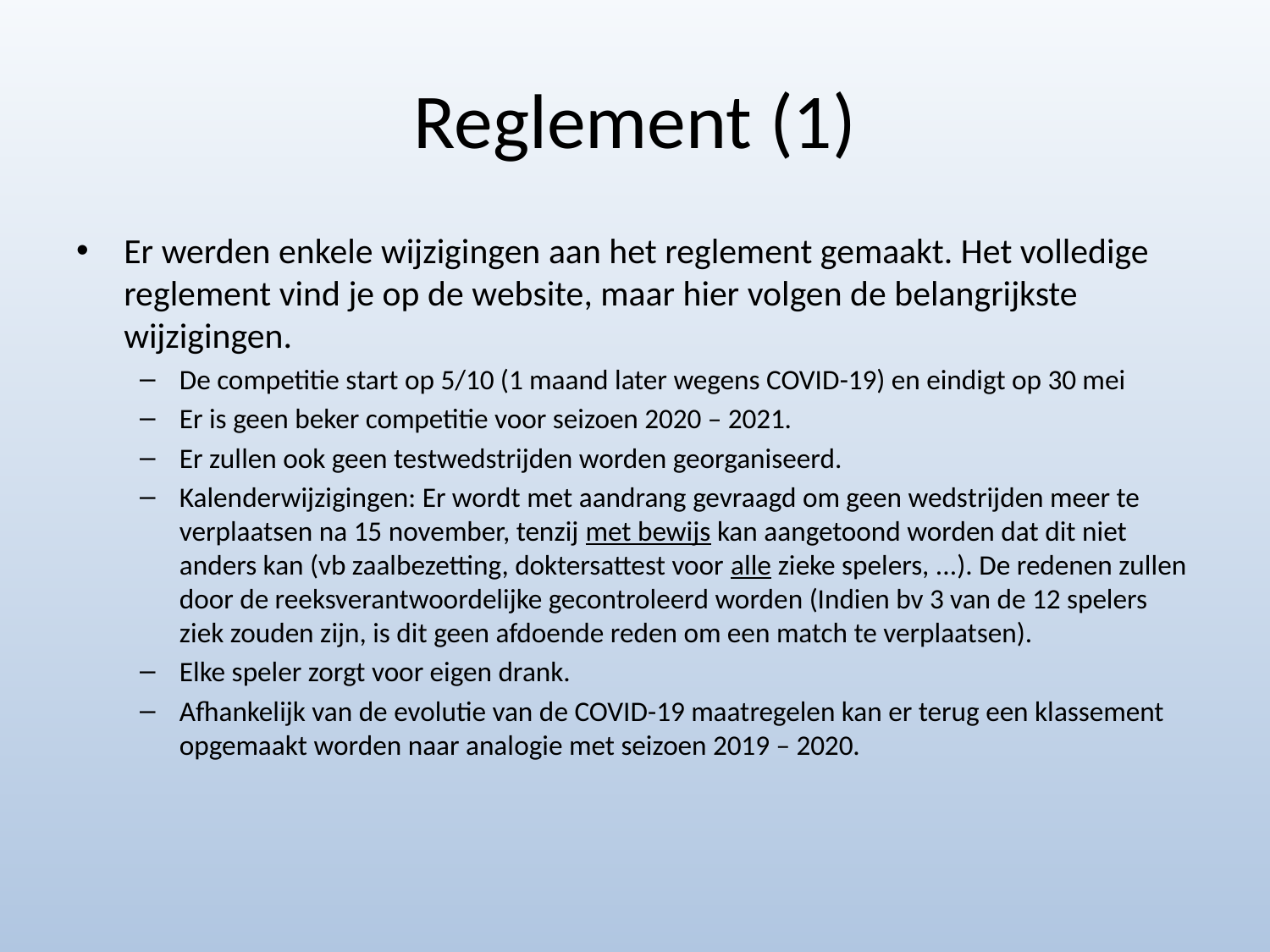

# Reglement (1)
Er werden enkele wijzigingen aan het reglement gemaakt. Het volledige reglement vind je op de website, maar hier volgen de belangrijkste wijzigingen.
De competitie start op 5/10 (1 maand later wegens COVID-19) en eindigt op 30 mei
Er is geen beker competitie voor seizoen 2020 – 2021.
Er zullen ook geen testwedstrijden worden georganiseerd.
Kalenderwijzigingen: Er wordt met aandrang gevraagd om geen wedstrijden meer te verplaatsen na 15 november, tenzij met bewijs kan aangetoond worden dat dit niet anders kan (vb zaalbezetting, doktersattest voor alle zieke spelers, ...). De redenen zullen door de reeksverantwoordelijke gecontroleerd worden (Indien bv 3 van de 12 spelers ziek zouden zijn, is dit geen afdoende reden om een match te verplaatsen).
Elke speler zorgt voor eigen drank.
Afhankelijk van de evolutie van de COVID-19 maatregelen kan er terug een klassement opgemaakt worden naar analogie met seizoen 2019 – 2020.